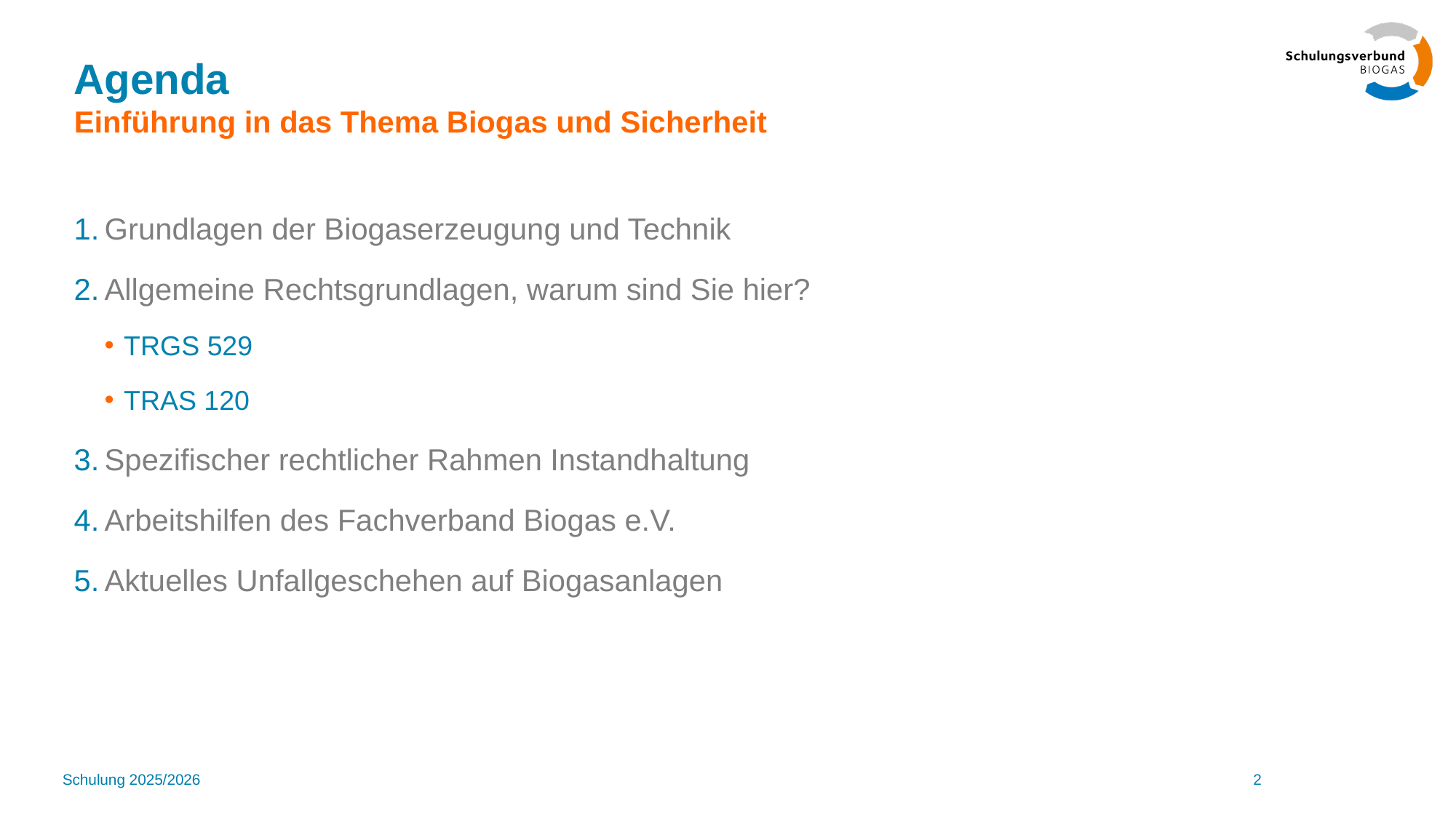

# Agenda Einführung in das Thema Biogas und Sicherheit
Grundlagen der Biogaserzeugung und Technik
Allgemeine Rechtsgrundlagen, warum sind Sie hier?
TRGS 529
TRAS 120
Spezifischer rechtlicher Rahmen Instandhaltung
Arbeitshilfen des Fachverband Biogas e.V.
Aktuelles Unfallgeschehen auf Biogasanlagen

Schulung 2025/2026
2